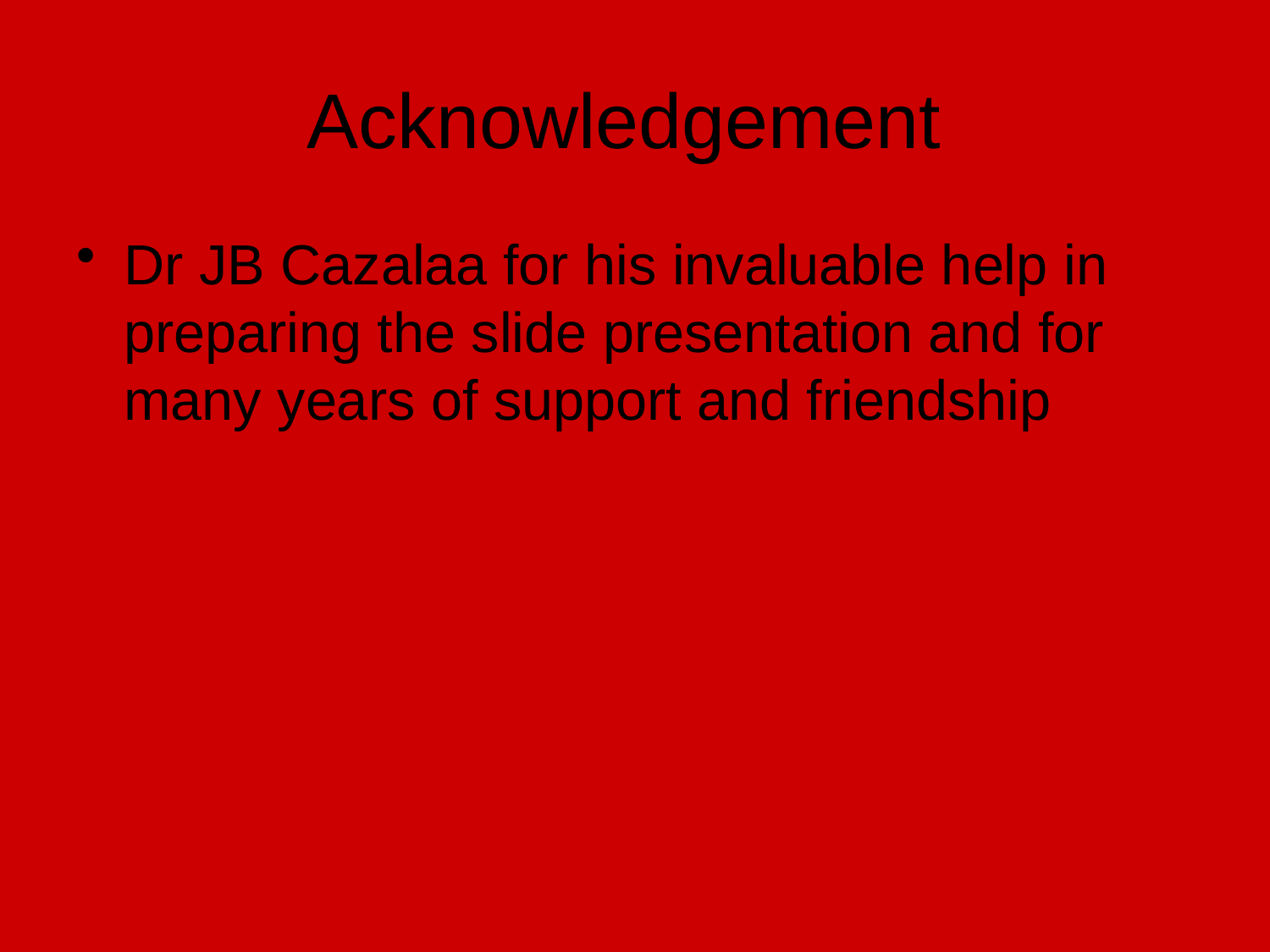

# Acknowledgement
Dr JB Cazalaa for his invaluable help in preparing the slide presentation and for many years of support and friendship